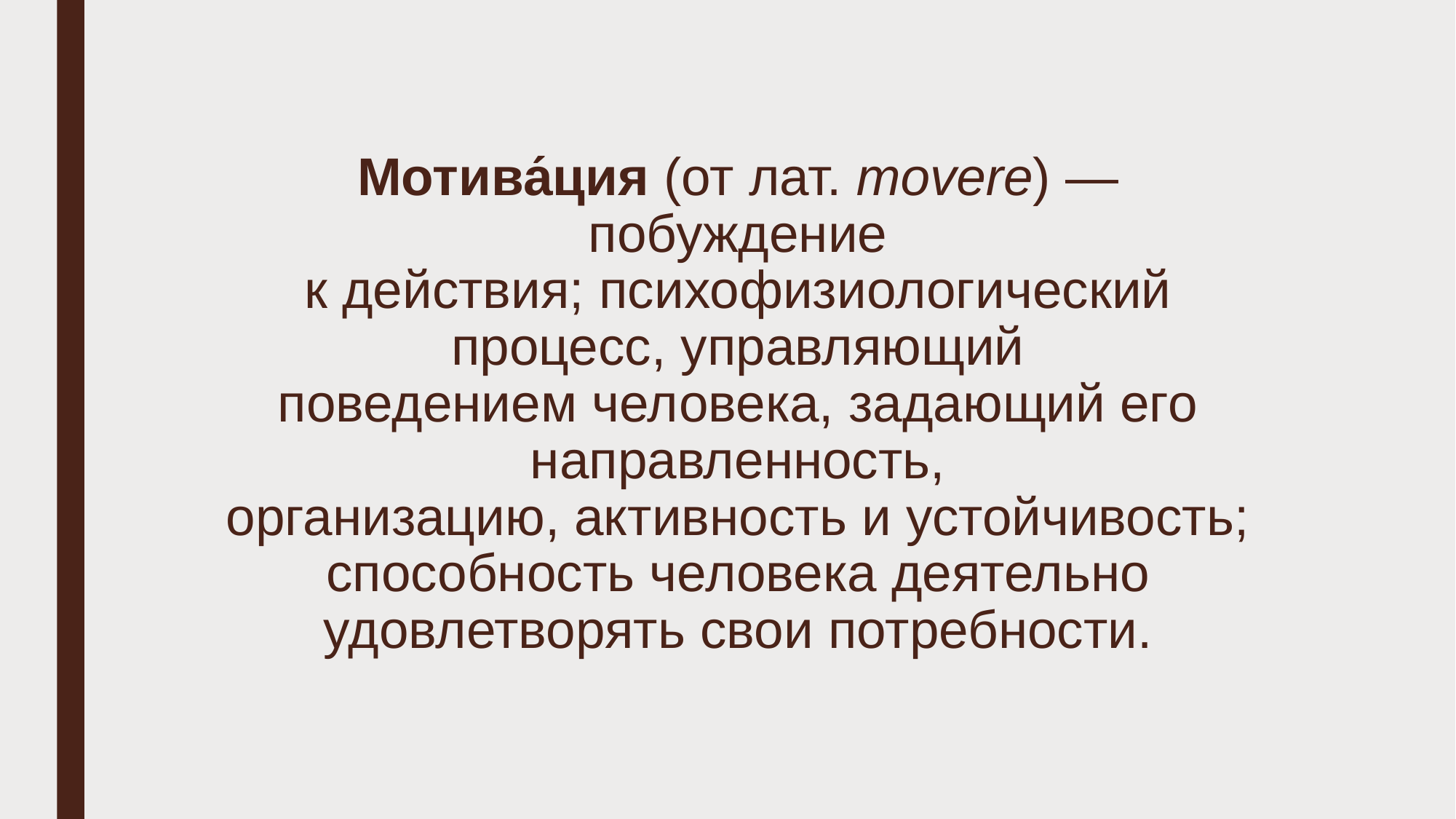

# Мотива́ция (от лат. movere) — побуждение к действия; психофизиологический процесс, управляющий поведением человека, задающий его направленность, организацию, активность и устойчивость; способность человека деятельно удовлетворять свои потребности.